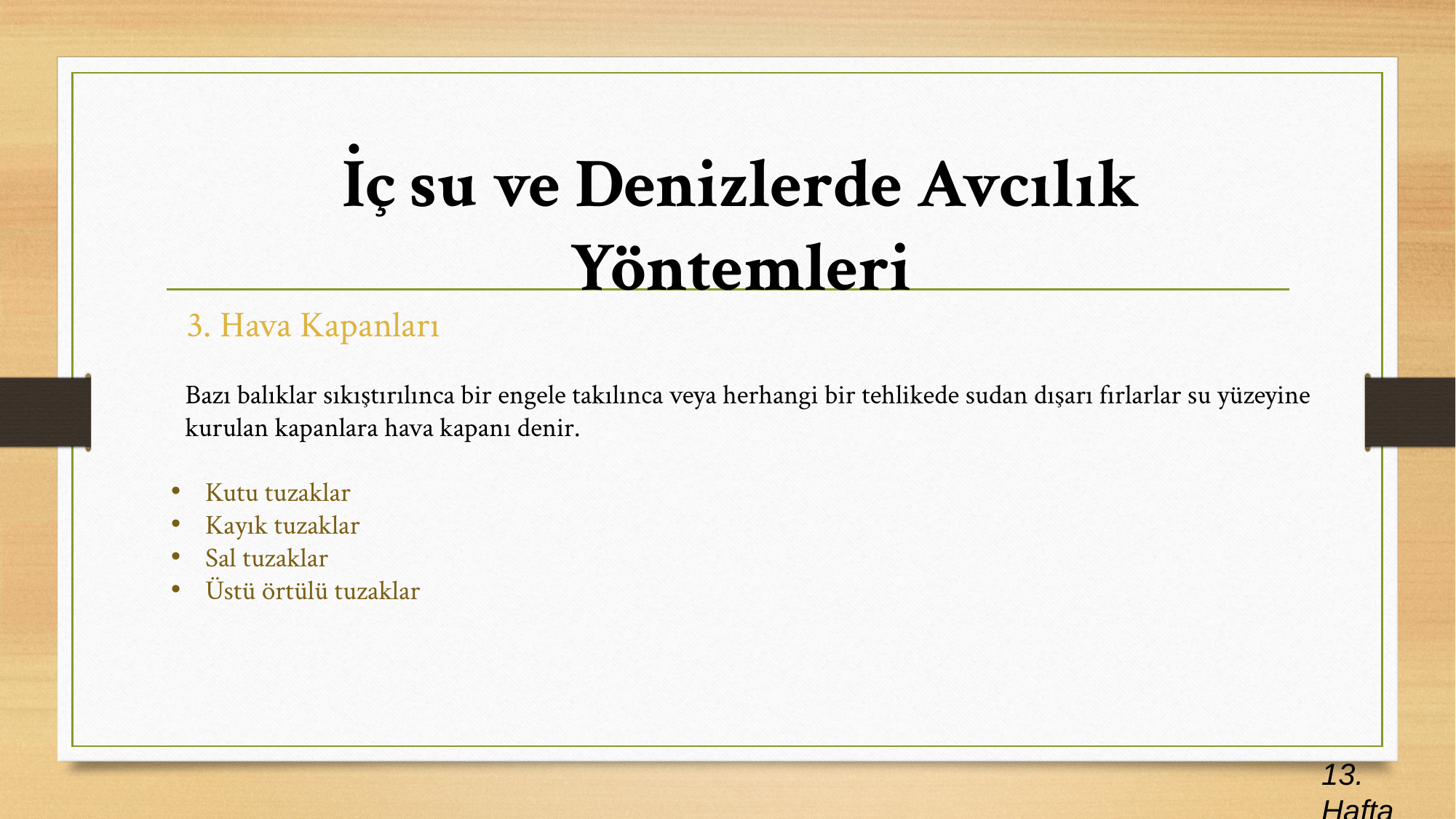

İç su ve Denizlerde Avcılık Yöntemleri
3. Hava Kapanları
Bazı balıklar sıkıştırılınca bir engele takılınca veya herhangi bir tehlikede sudan dışarı fırlarlar su yüzeyine kurulan kapanlara hava kapanı denir.
Kutu tuzaklar
Kayık tuzaklar
Sal tuzaklar
Üstü örtülü tuzaklar
13. Hafta